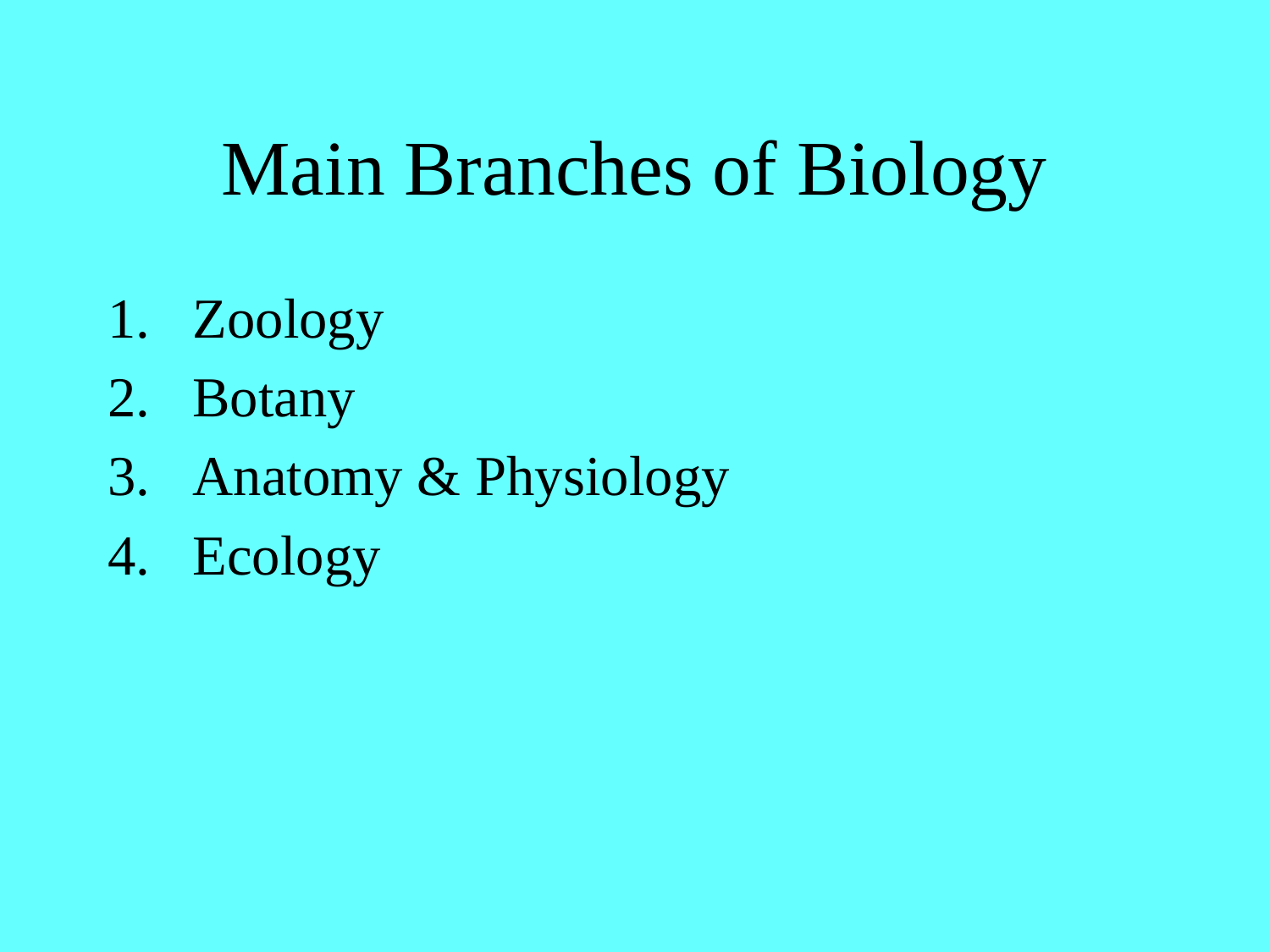

# Main Branches of Biology
Zoology
Botany
Anatomy & Physiology
Ecology